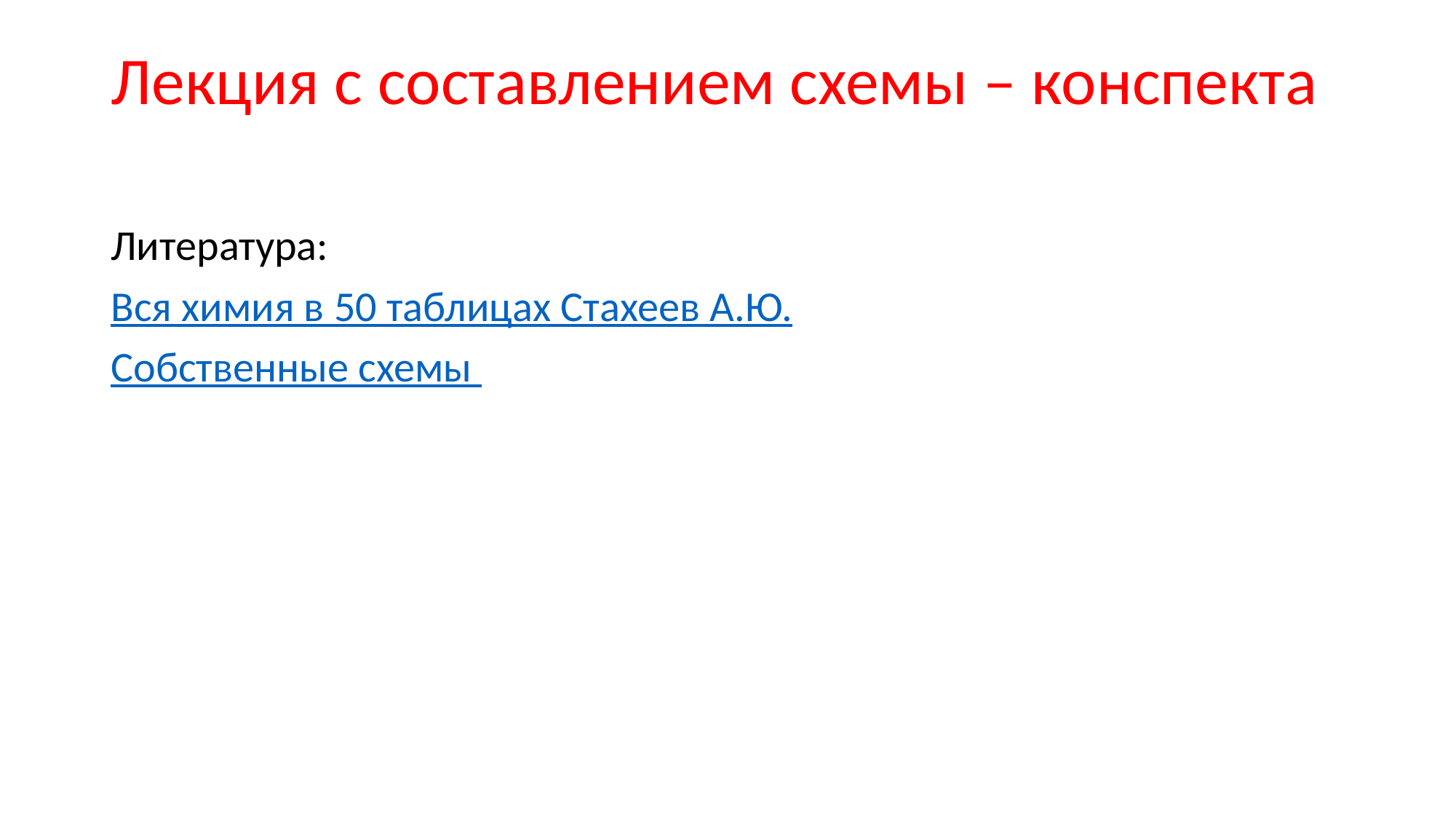

# Лекция с составлением схемы – конспекта
Литература:
Вся химия в 50 таблицах Стахеев А.Ю.
Собственные схемы